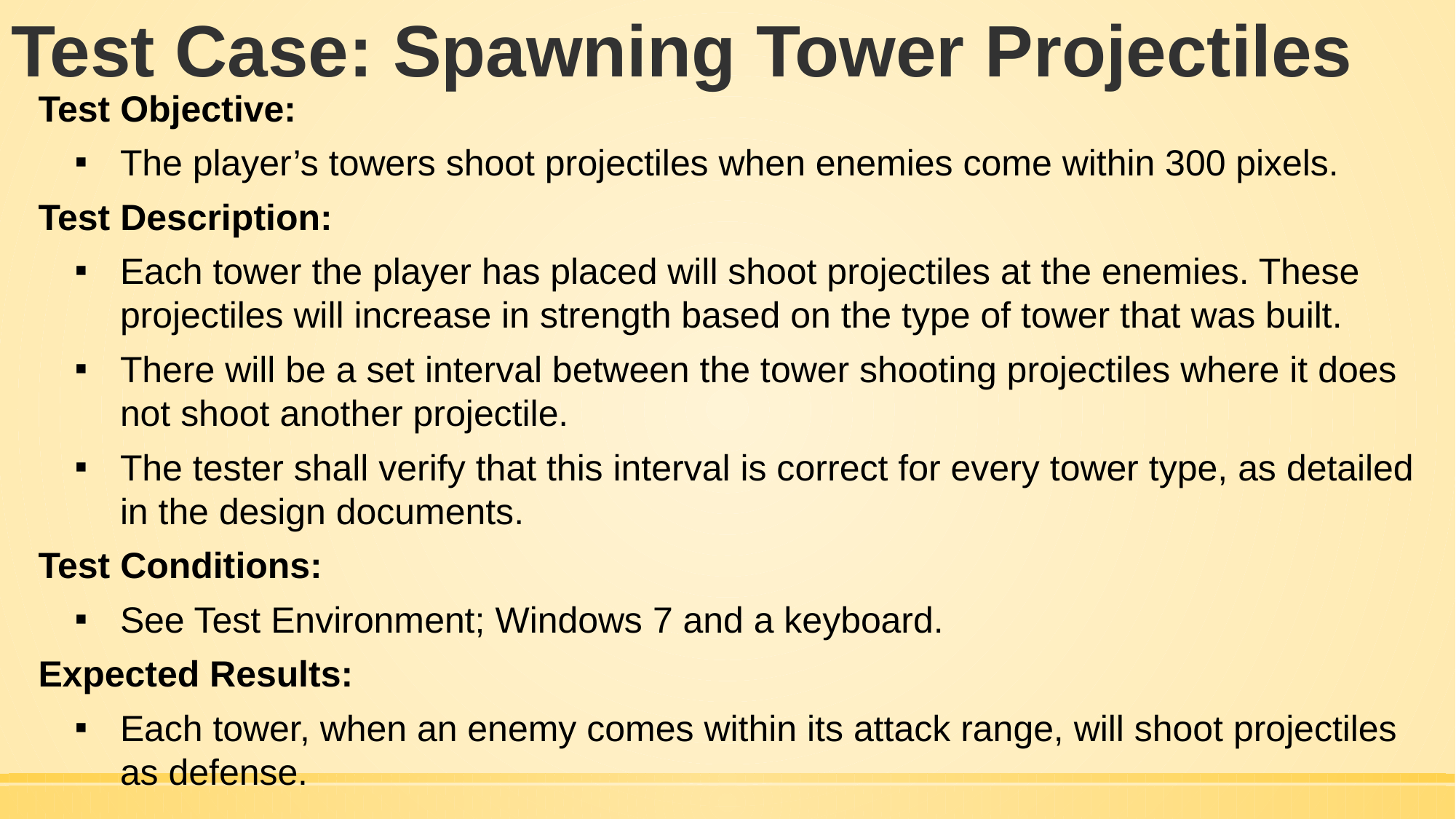

# Test Case: Spawning Tower Projectiles
Test Objective:
The player’s towers shoot projectiles when enemies come within 300 pixels.
Test Description:
Each tower the player has placed will shoot projectiles at the enemies. These projectiles will increase in strength based on the type of tower that was built.
There will be a set interval between the tower shooting projectiles where it does not shoot another projectile.
The tester shall verify that this interval is correct for every tower type, as detailed in the design documents.
Test Conditions:
See Test Environment; Windows 7 and a keyboard.
Expected Results:
Each tower, when an enemy comes within its attack range, will shoot projectiles as defense.